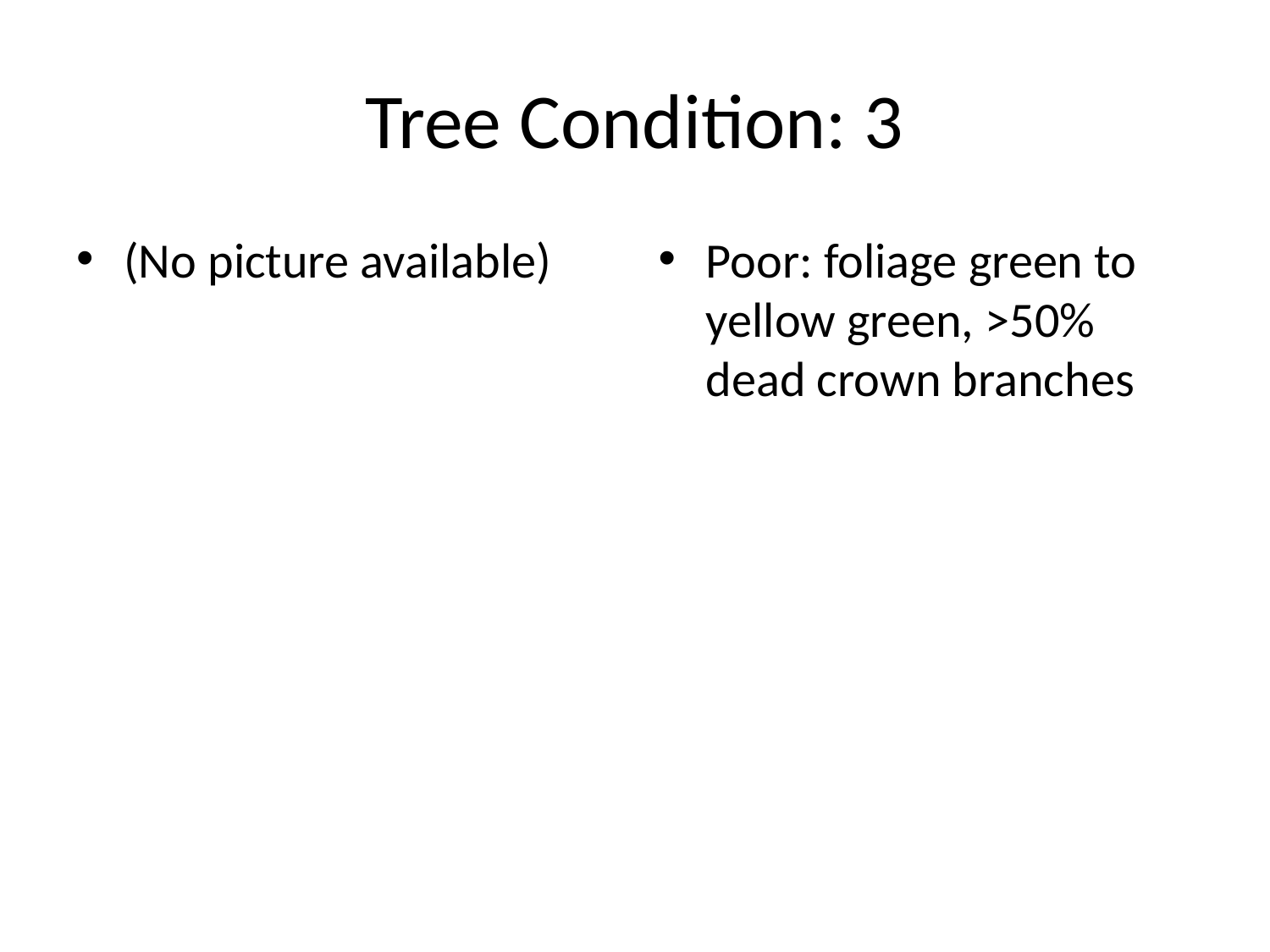

# Tree Condition: 3
(No picture available)
Poor: foliage green to yellow green, >50% dead crown branches